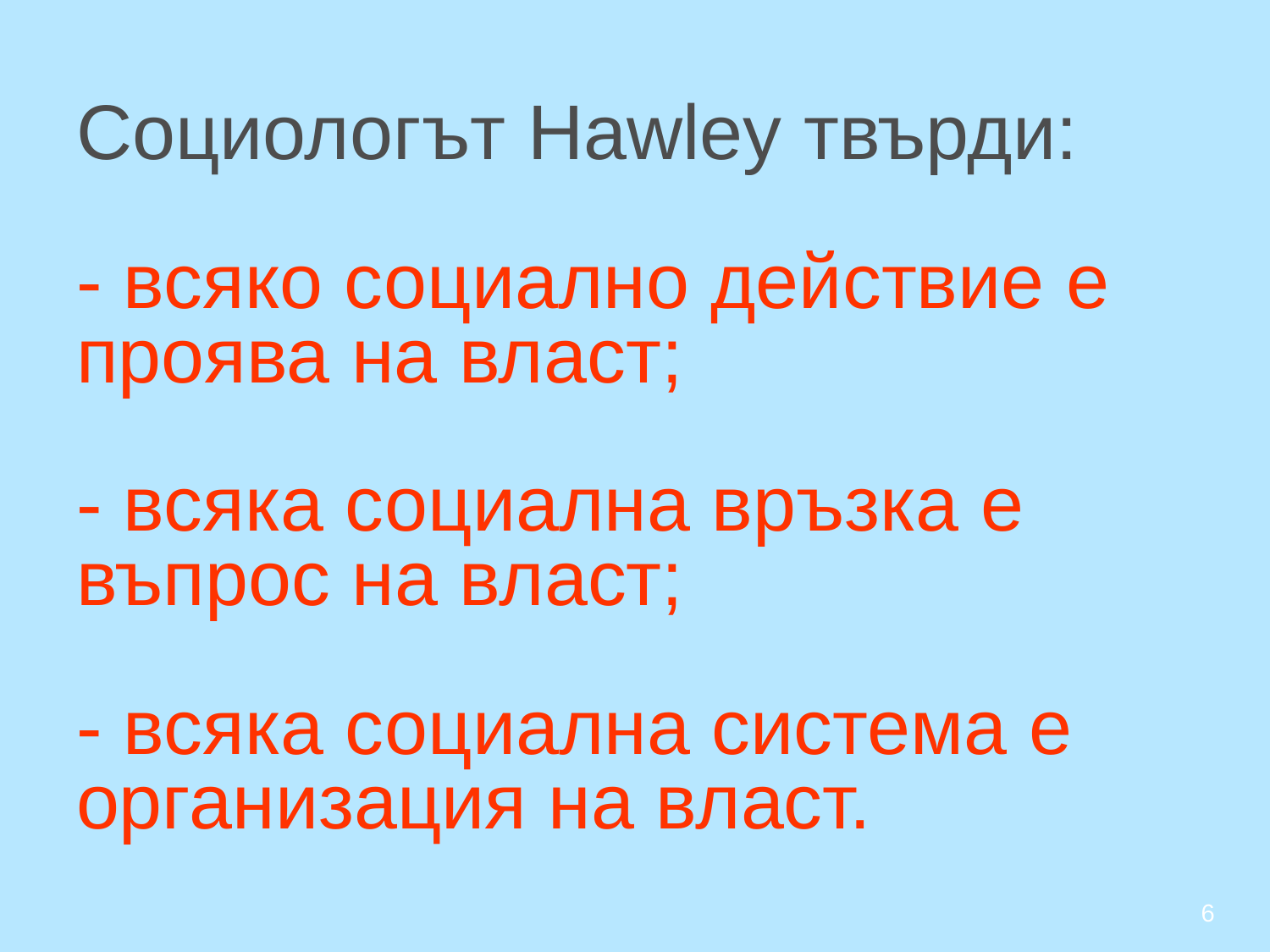

# Социологът Hawley твърди: - всяко социално действие е проява на власт; - всяка социална връзка е въпрос на власт; - всяка социална система е организация на власт.
6